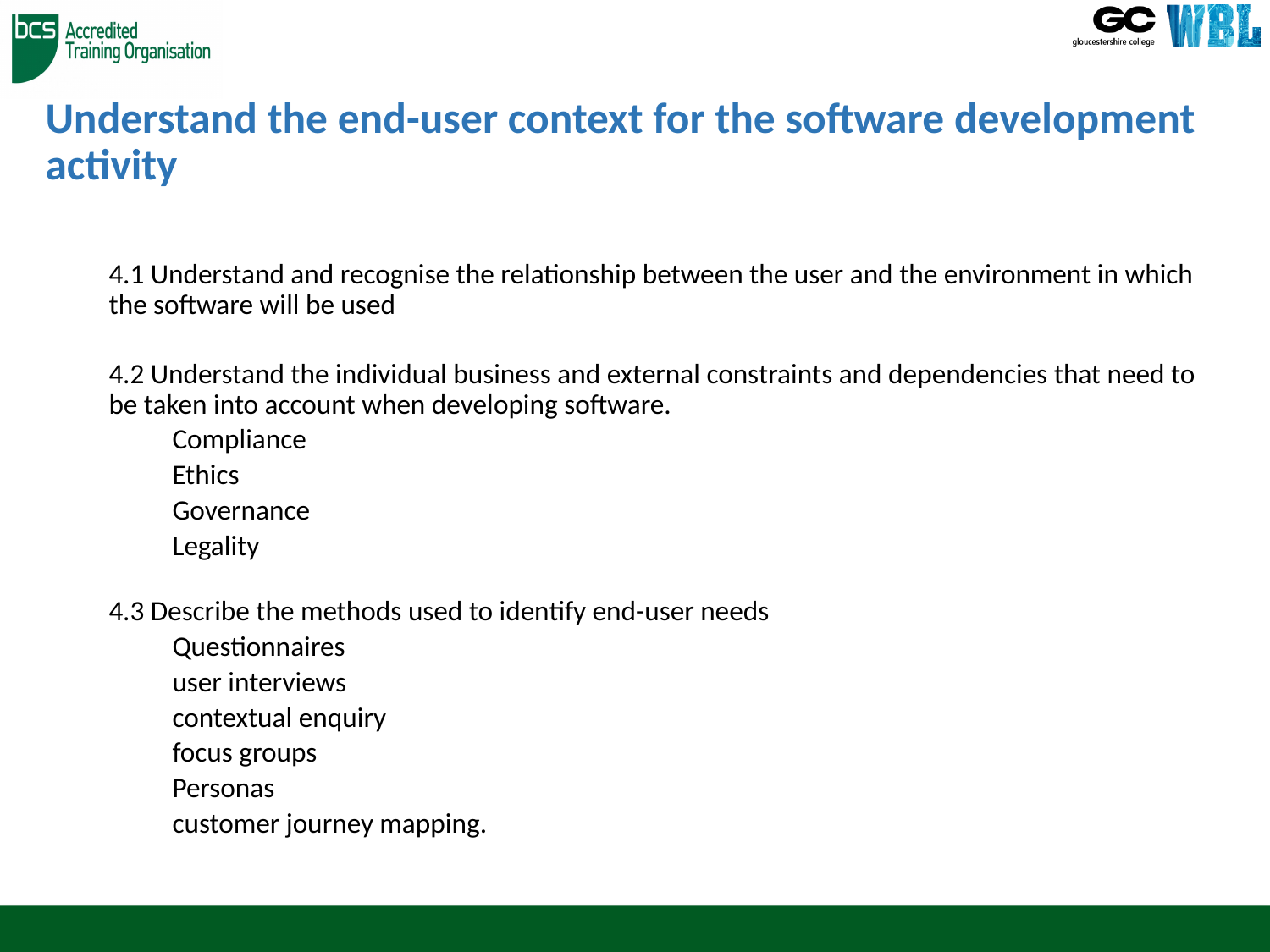

# Understand the end-user context for the software development activity
4.1 Understand and recognise the relationship between the user and the environment in which the software will be used
4.2 Understand the individual business and external constraints and dependencies that need to be taken into account when developing software.
Compliance
Ethics
Governance
Legality
4.3 Describe the methods used to identify end-user needs
Questionnaires
user interviews
contextual enquiry
focus groups
Personas
customer journey mapping.